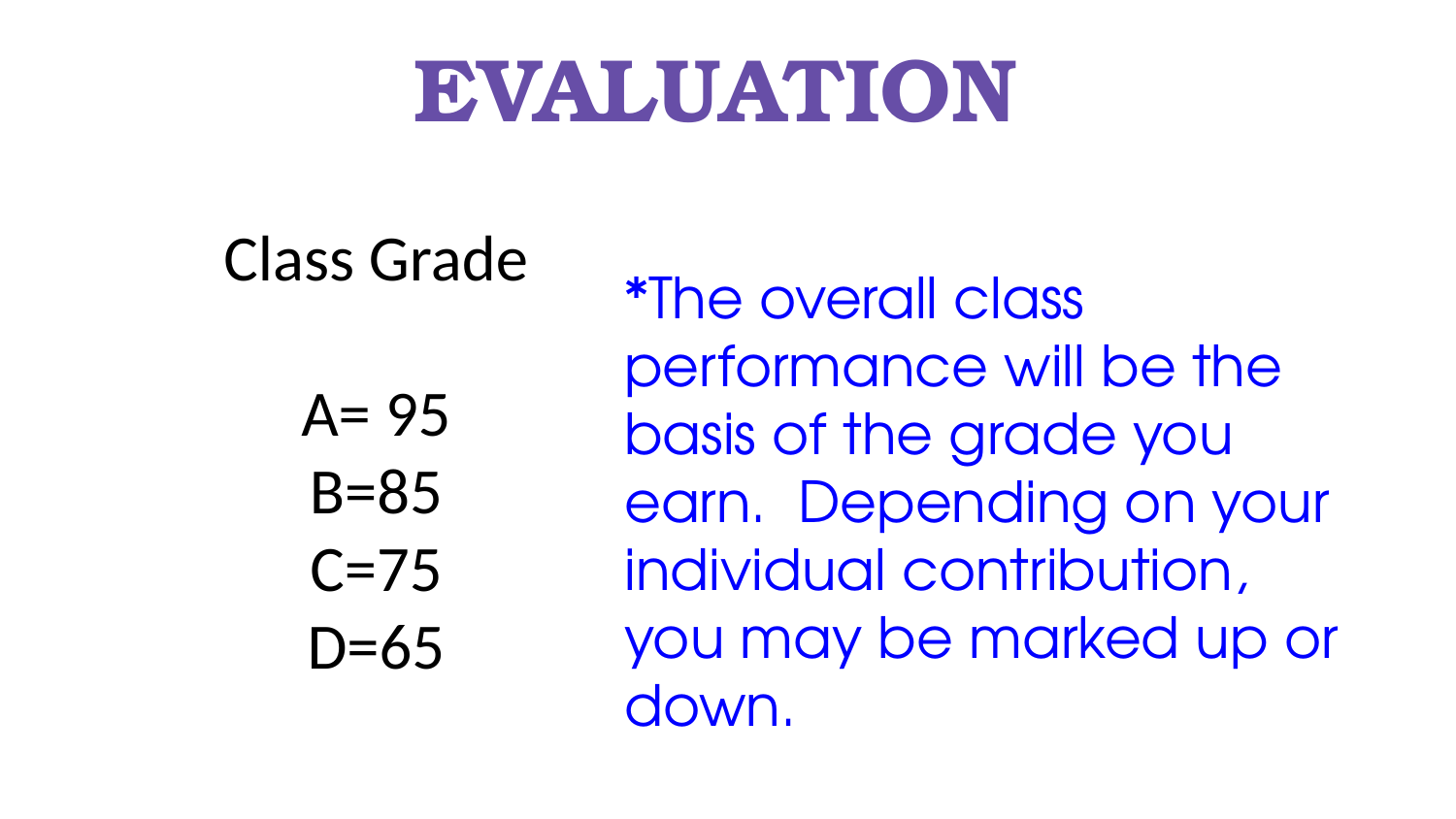

# EVALUATION
Class Grade

A= 95
B=85
C=75
D=65
*The overall class performance will be the basis of the grade you earn.  Depending on your individual contribution, you may be marked up or down.